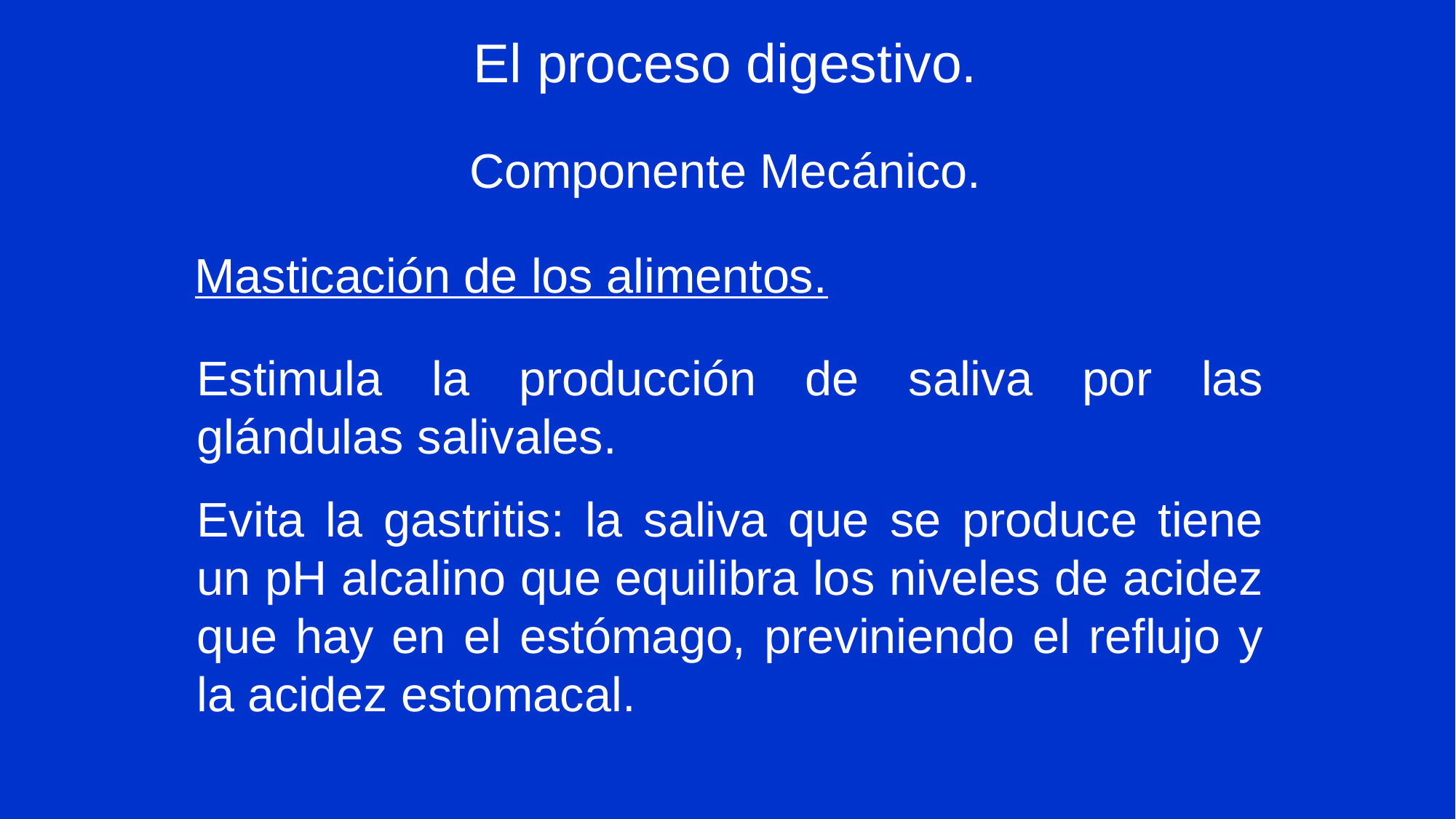

El proceso digestivo.
Componente Mecánico.
Masticación de los alimentos.
Estimula la producción de saliva por las glándulas salivales.
Evita la gastritis: la saliva que se produce tiene un pH alcalino que equilibra los niveles de acidez que hay en el estómago, previniendo el reflujo y la acidez estomacal.